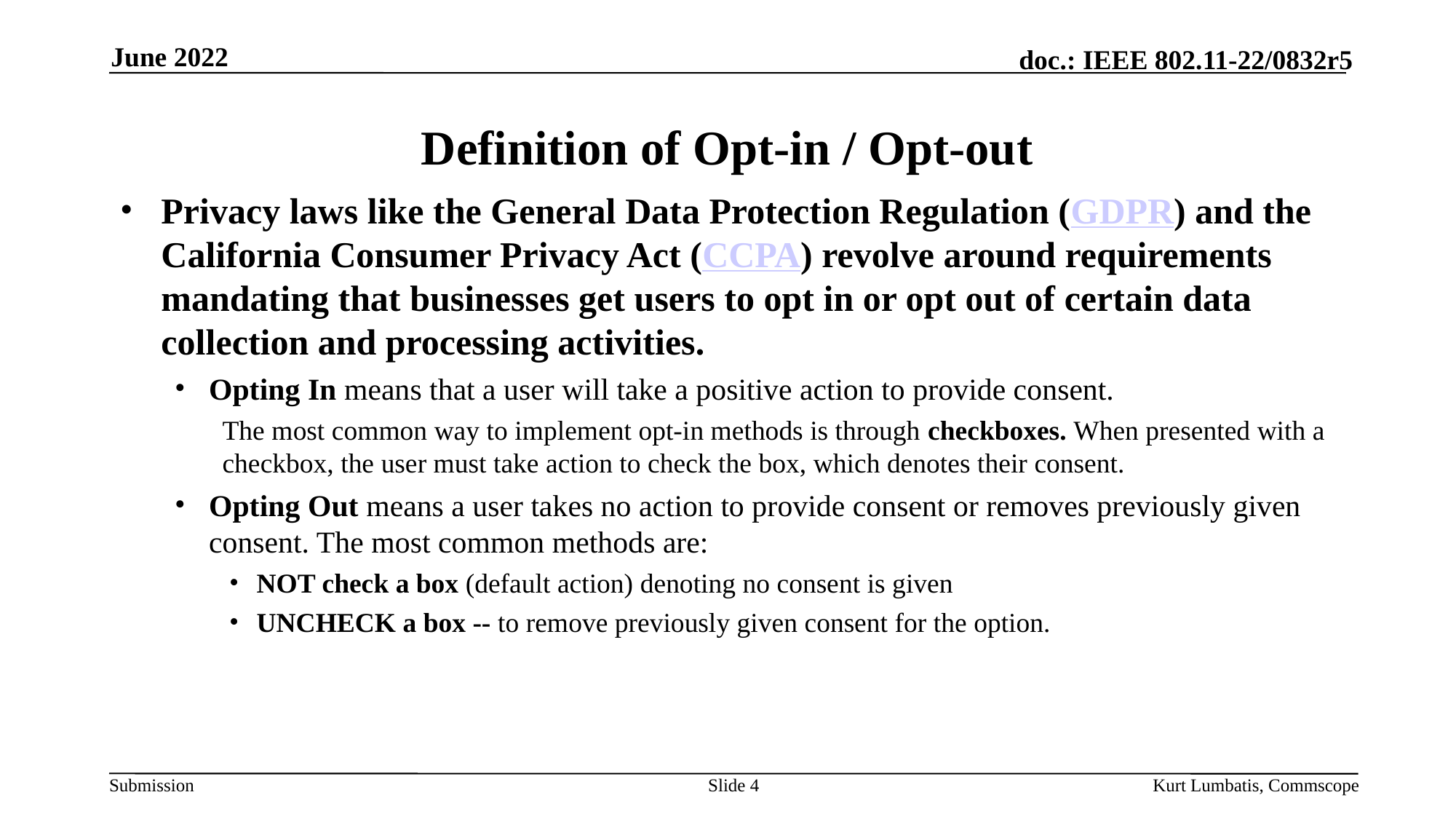

June 2022
# Definition of Opt-in / Opt-out
Privacy laws like the General Data Protection Regulation (GDPR) and the California Consumer Privacy Act (CCPA) revolve around requirements mandating that businesses get users to opt in or opt out of certain data collection and processing activities.
Opting In means that a user will take a positive action to provide consent.
The most common way to implement opt-in methods is through checkboxes. When presented with a checkbox, the user must take action to check the box, which denotes their consent.
Opting Out means a user takes no action to provide consent or removes previously given consent. The most common methods are:
NOT check a box (default action) denoting no consent is given
UNCHECK a box -- to remove previously given consent for the option.
Slide 4
Kurt Lumbatis, Commscope